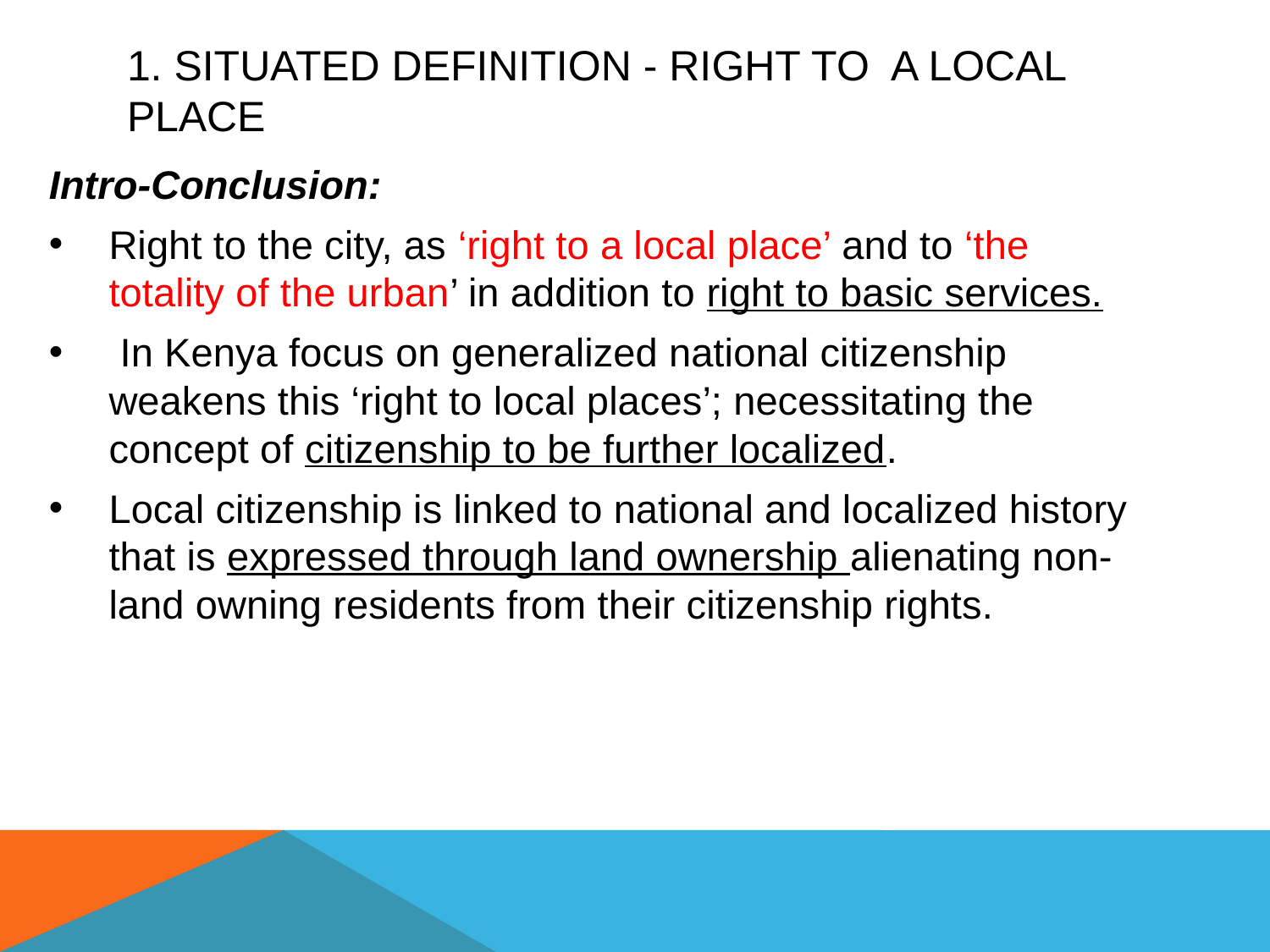

# 1. SITUATED DEFINITION - Right to  A Local place
Intro-Conclusion:
Right to the city, as ‘right to a local place’ and to ‘the totality of the urban’ in addition to right to basic services.
 In Kenya focus on generalized national citizenship weakens this ‘right to local places’; necessitating the concept of citizenship to be further localized.
Local citizenship is linked to national and localized history that is expressed through land ownership alienating non-land owning residents from their citizenship rights.